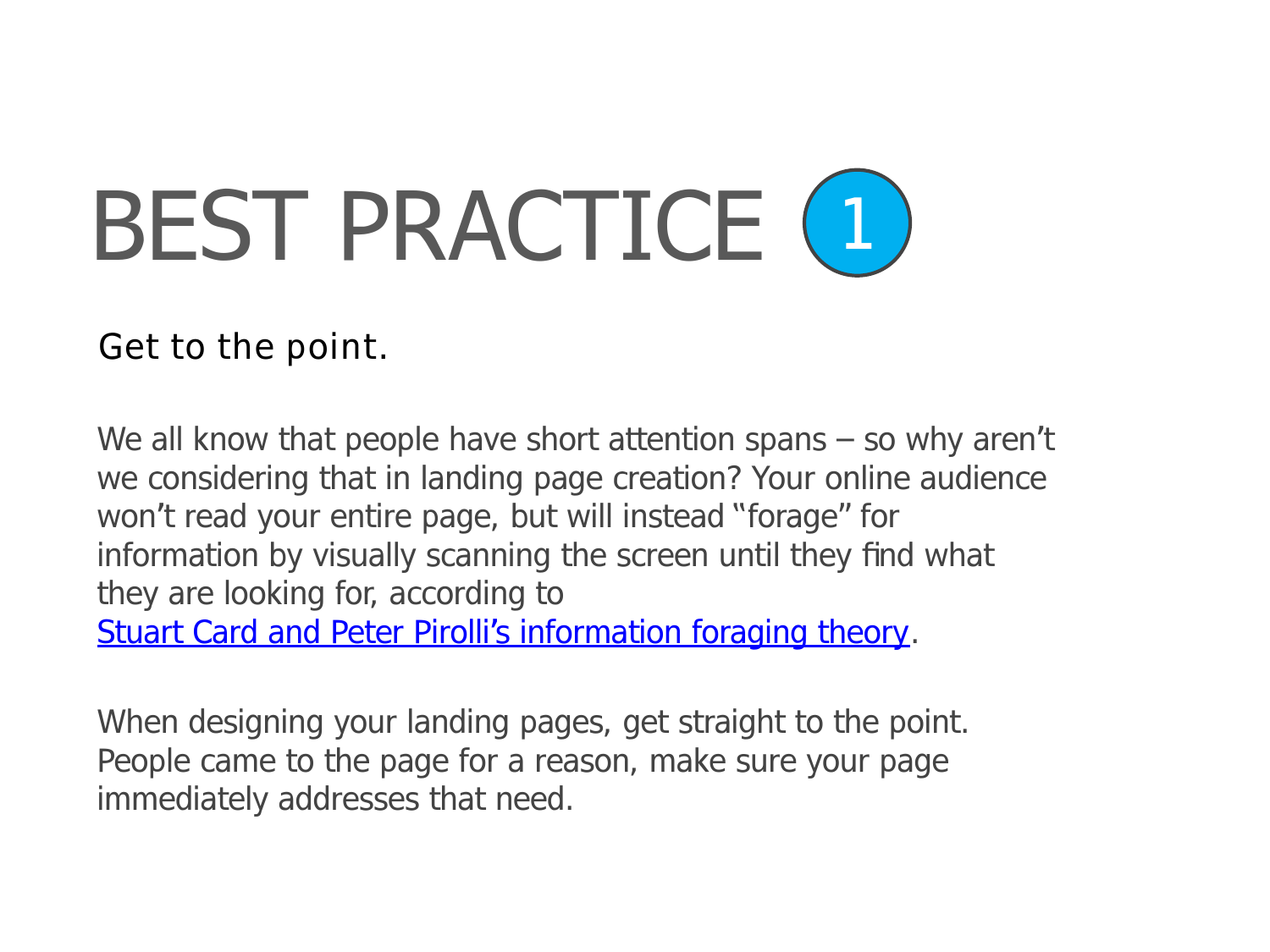

BEST PRACTICE

1
Get to the point.
We all know that people have short attention spans – so why aren’t we considering that in landing page creation? Your online audience won’t read your entire page, but will instead “forage” for information by visually scanning the screen until they find what they are looking for, according to Stuart Card and Peter Pirolli’s information foraging theory.

When designing your landing pages, get straight to the point. People came to the page for a reason, make sure your page immediately addresses that need.